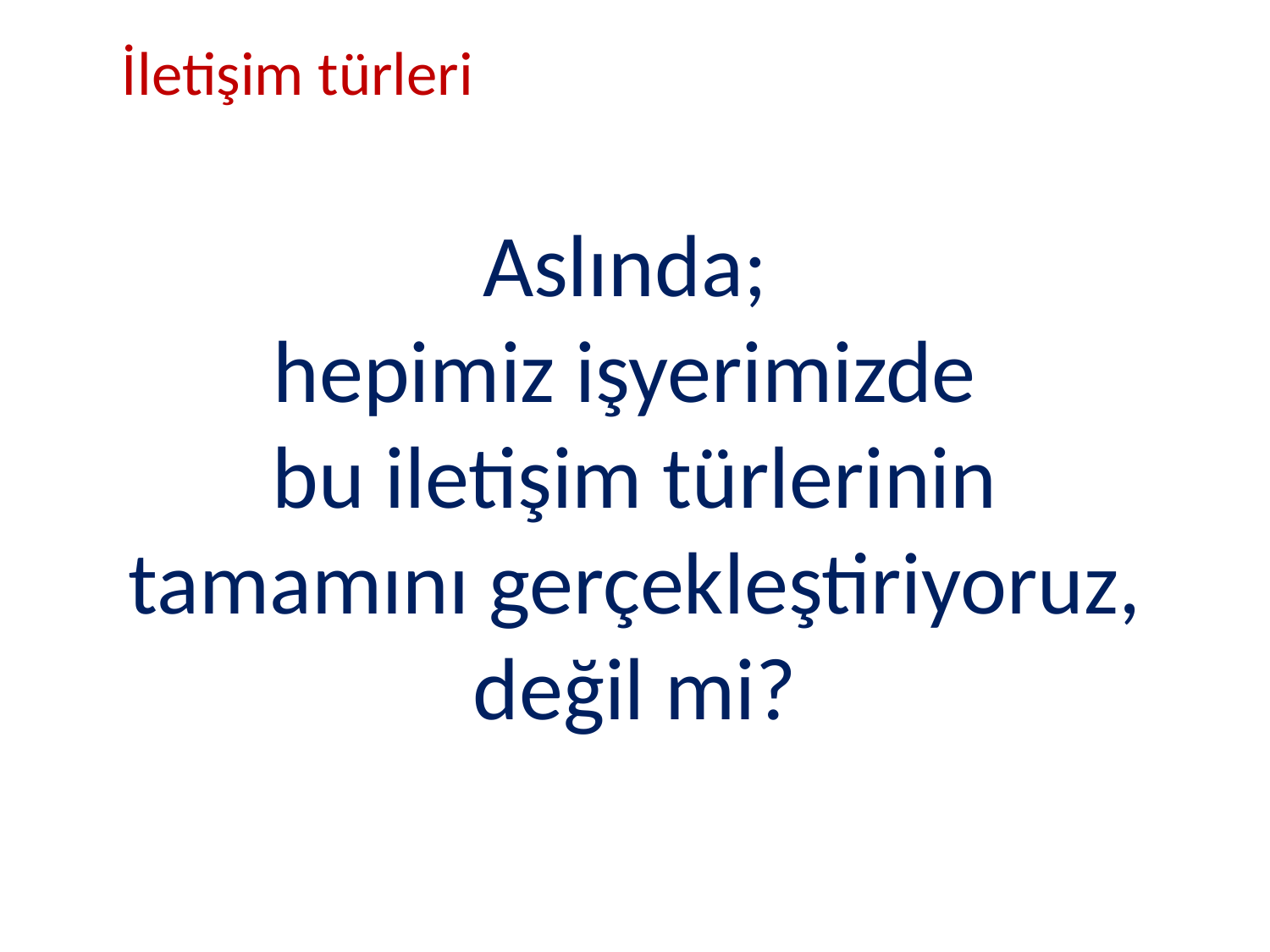

İletişim türleri
Aslında;
hepimiz işyerimizde
bu iletişim türlerinin tamamını gerçekleştiriyoruz, değil mi?